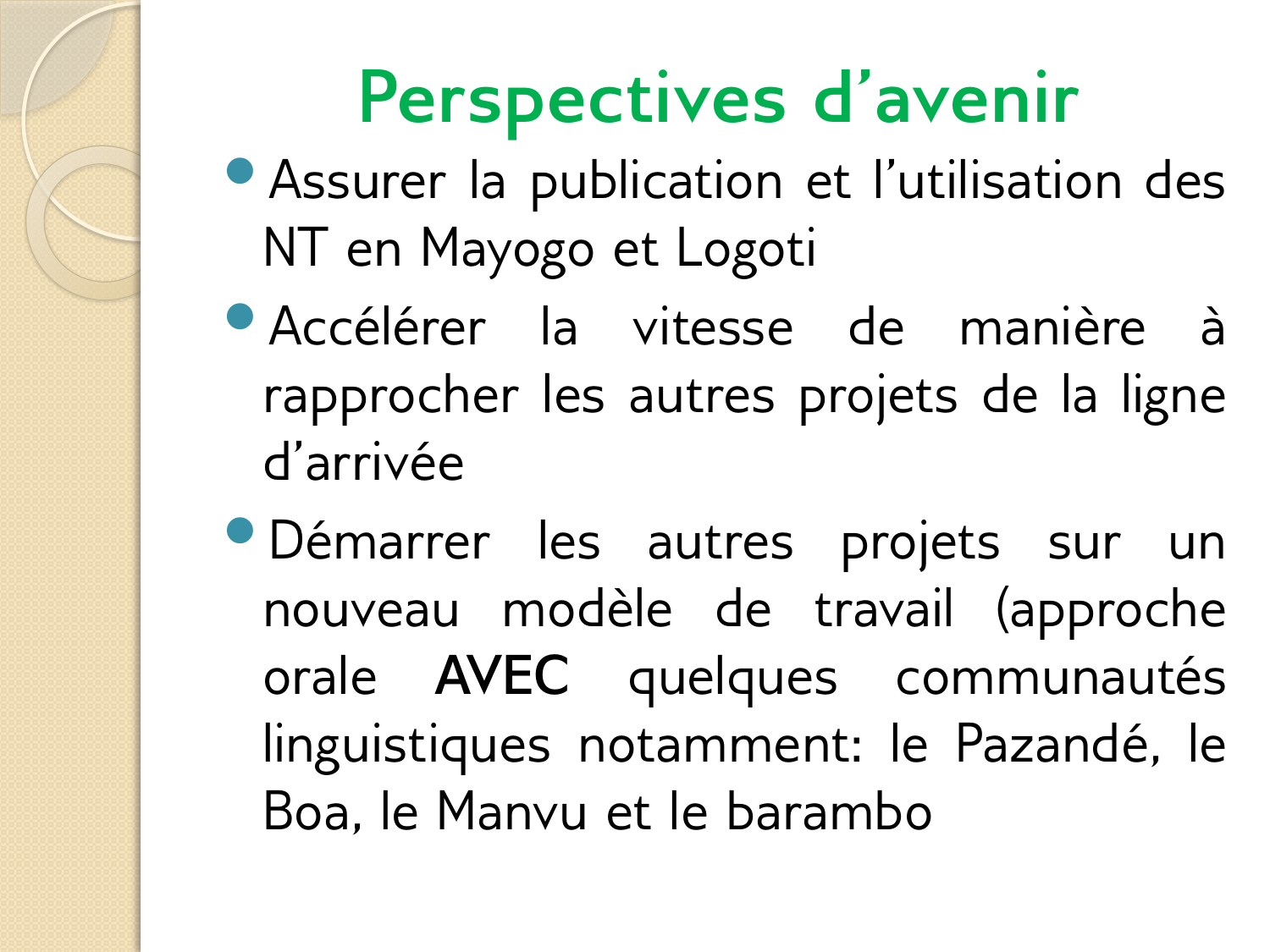

# Perspectives d’avenir
Assurer la publication et l’utilisation des NT en Mayogo et Logoti
Accélérer la vitesse de manière à rapprocher les autres projets de la ligne d’arrivée
Démarrer les autres projets sur un nouveau modèle de travail (approche orale AVEC quelques communautés linguistiques notamment: le Pazandé, le Boa, le Manvu et le barambo